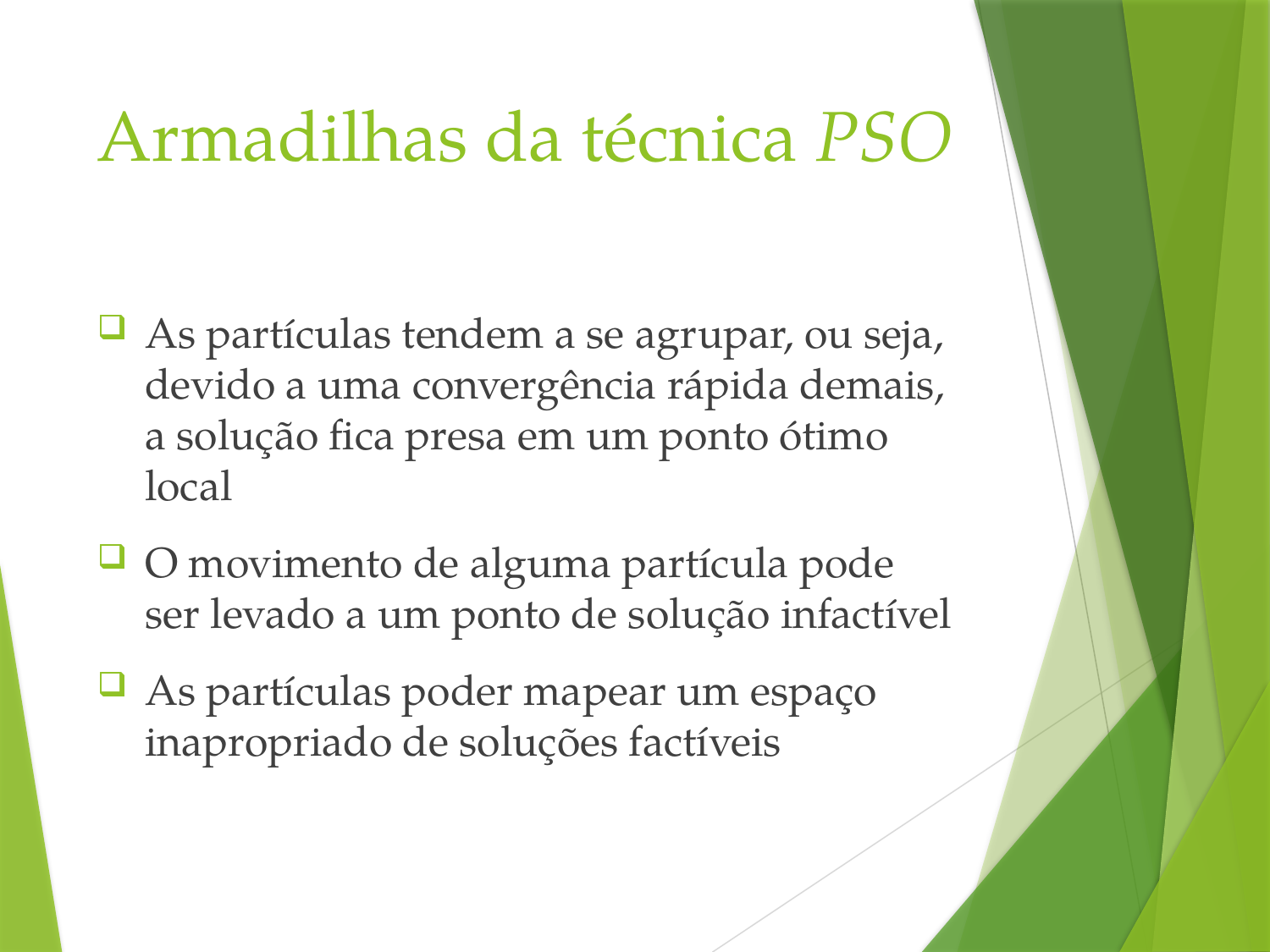

# Armadilhas da técnica PSO
As partículas tendem a se agrupar, ou seja, devido a uma convergência rápida demais, a solução fica presa em um ponto ótimo local
O movimento de alguma partícula pode ser levado a um ponto de solução infactível
As partículas poder mapear um espaço inapropriado de soluções factíveis